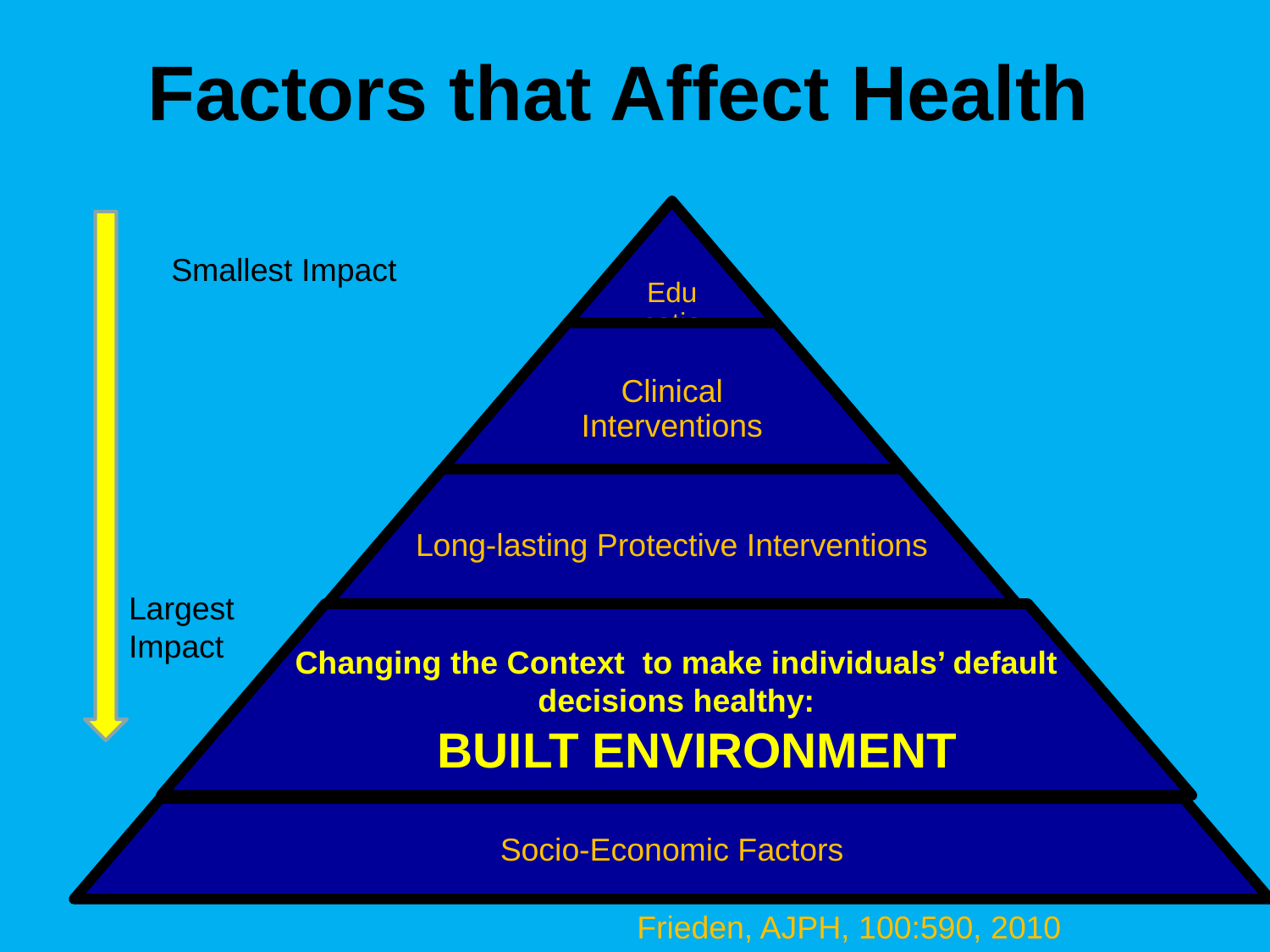

# Factors that Affect Health

Education
Clinical Interventions
Long-lasting Protective Interventions
Changing the Context  to make individuals’ default decisions healthy:
   BUILT ENVIRONMENT
Socio-Economic Factors

Smallest Impact
Largest
Impact
Frieden, AJPH, 100:590, 2010